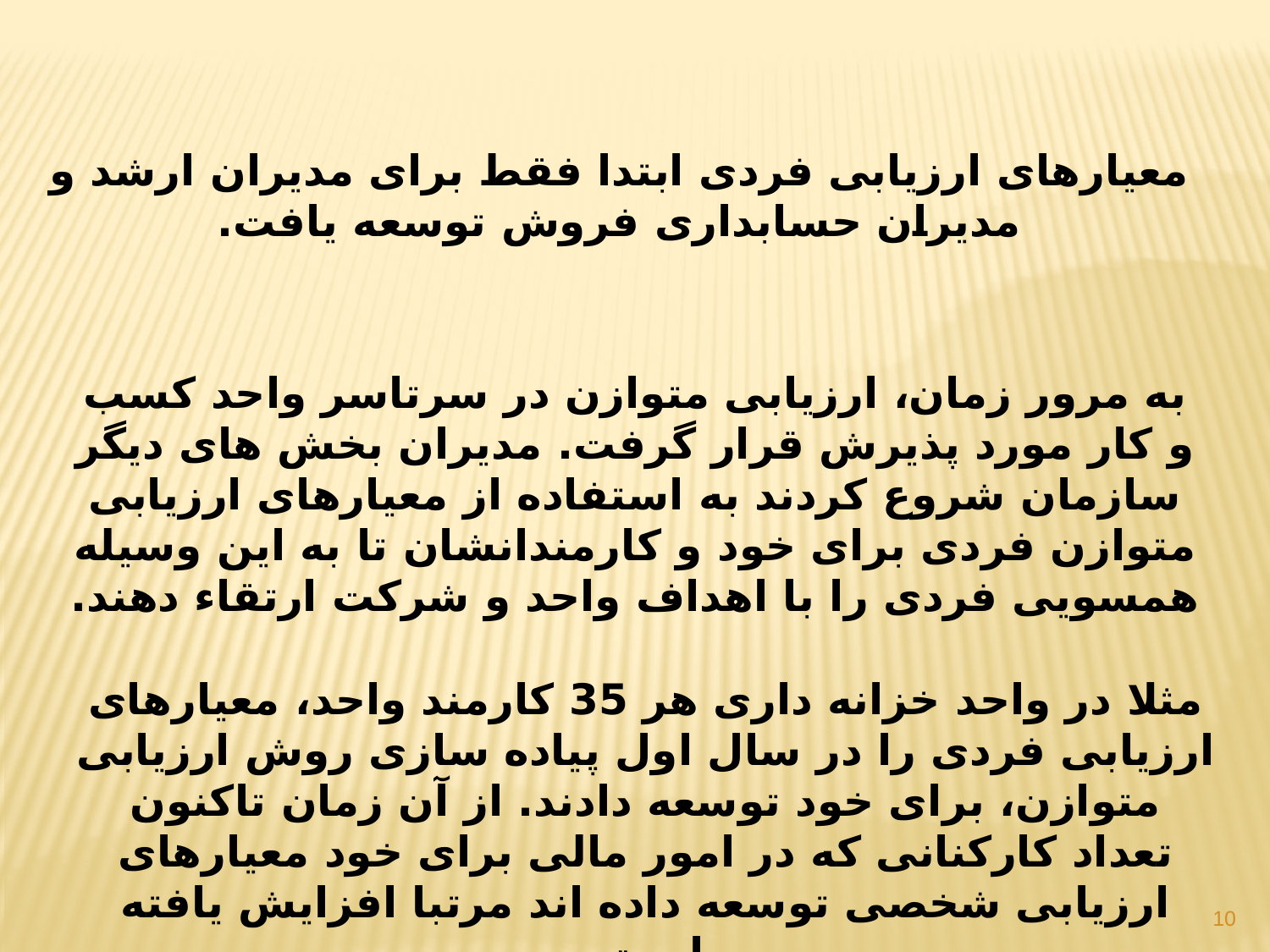

معیارهای ارزیابی فردی ابتدا فقط برای مدیران ارشد و مدیران حسابداری فروش توسعه یافت.
به مرور زمان، ارزیابی متوازن در سرتاسر واحد کسب و کار مورد پذیرش قرار گرفت. مدیران بخش های دیگر سازمان شروع کردند به استفاده از معیارهای ارزیابی متوازن فردی برای خود و کارمندانشان تا به این وسیله همسویی فردی را با اهداف واحد و شرکت ارتقاء دهند.
مثلا در واحد خزانه داری هر 35 کارمند واحد، معیارهای ارزیابی فردی را در سال اول پیاده سازی روش ارزیابی متوازن، برای خود توسعه دادند. از آن زمان تاکنون تعداد کارکنانی که در امور مالی برای خود معیارهای ارزیابی شخصی توسعه داده اند مرتبا افزایش یافته است.
10